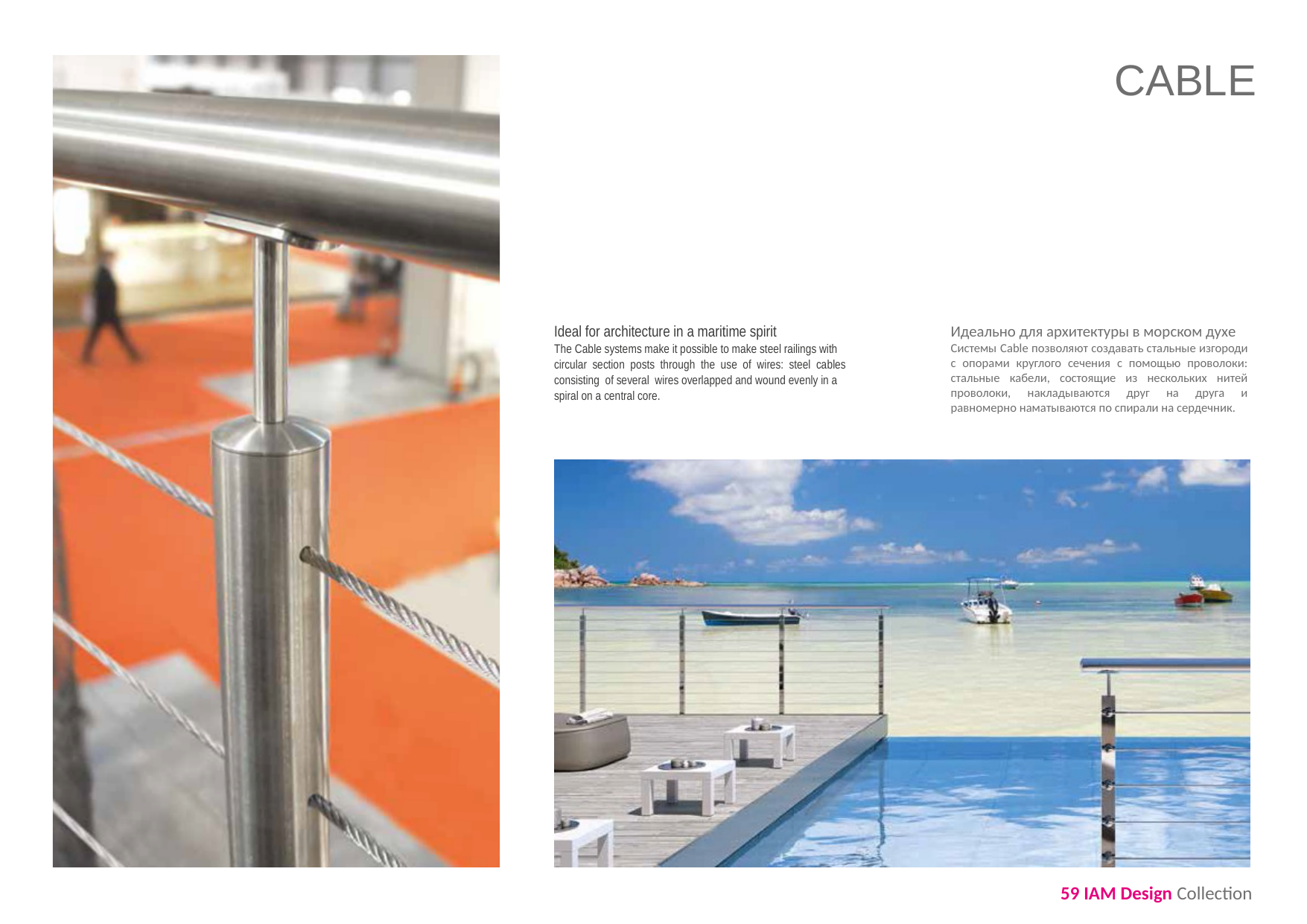

CABLE

Ideal for architecture in a maritime spirit
The Cable systems make it possible to make steel railings with circular  section  posts  through  the  use  of  wires:  steel  cables consisting  of several  wires overlapped and wound evenly in a spiral on a central core.
Идеально для архитектуры в морском духе
Системы Cable позволяют создавать стальные изгороди с опорами круглого сечения с помощью проволоки: стальные кабели, состоящие из нескольких нитей проволоки, накладываются друг на друга и равномерно наматываются по спирали на сердечник.

59 IAM Design Collection